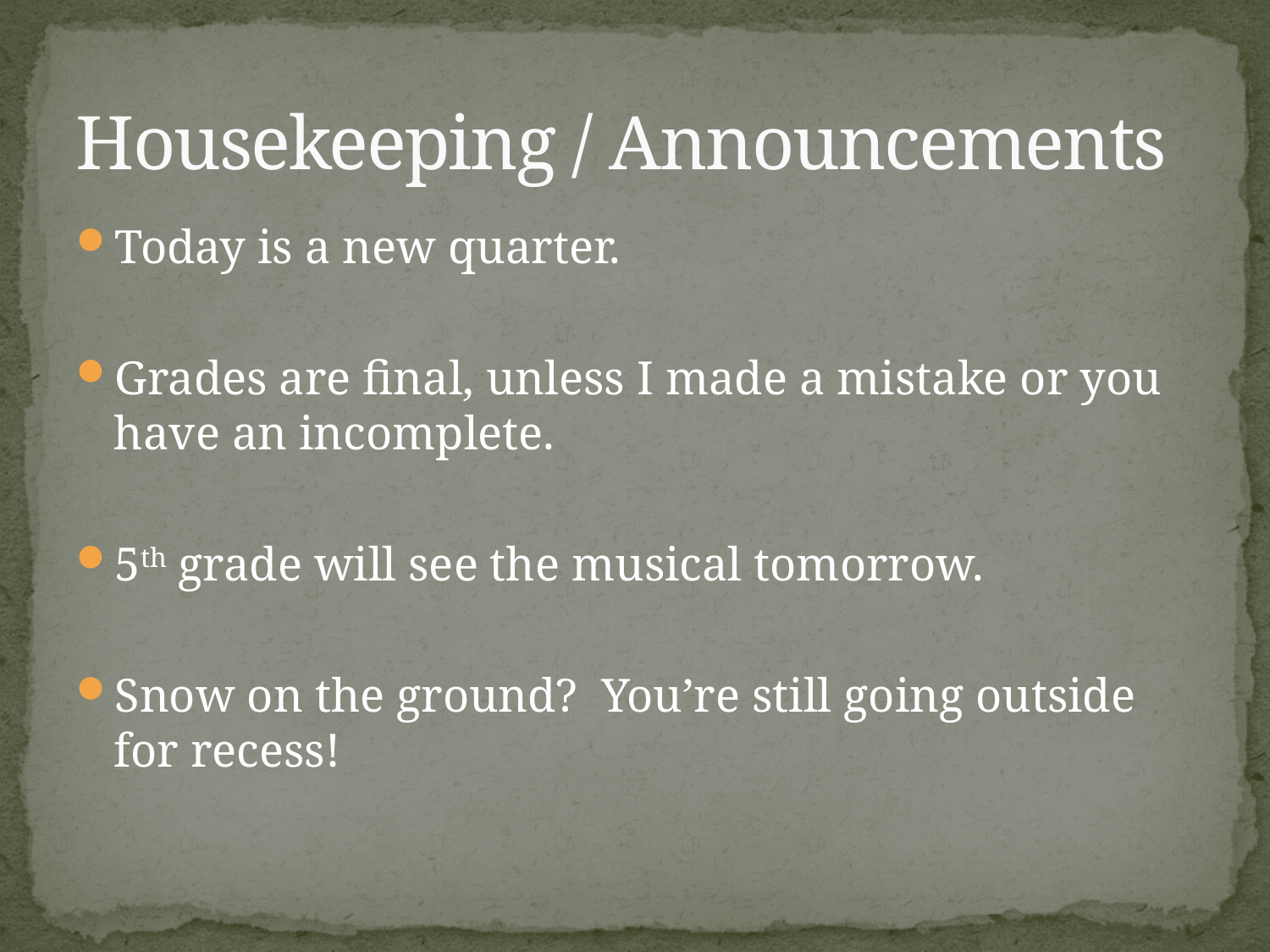

# Housekeeping / Announcements
Today is a new quarter.

Grades are final, unless I made a mistake or you have an incomplete.

5th grade will see the musical tomorrow.

Snow on the ground?  You’re still going outside for recess!